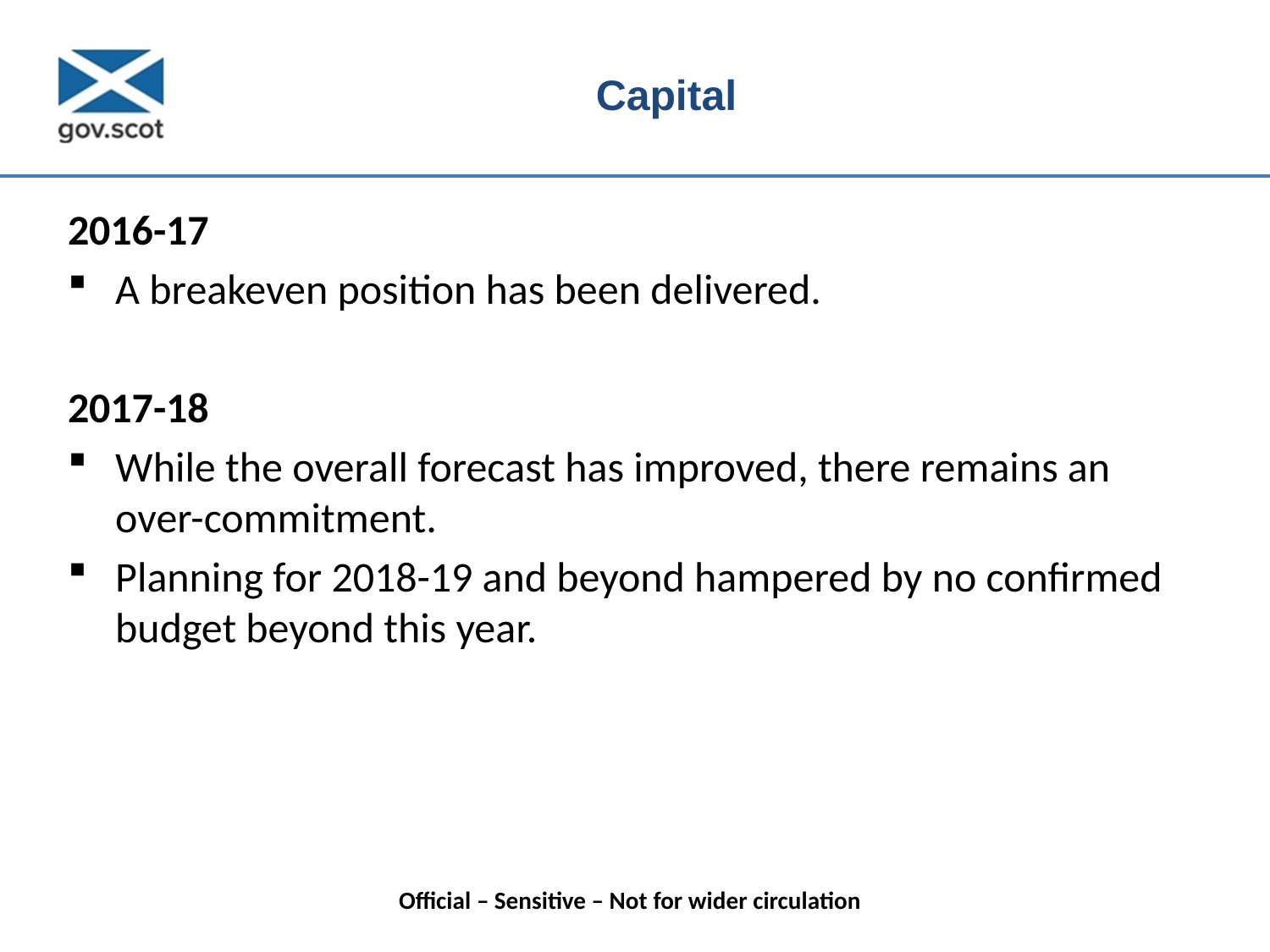

# Capital
2016-17
A breakeven position has been delivered.

2017-18
While the overall forecast has improved, there remains an over-commitment.
Planning for 2018-19 and beyond hampered by no confirmed budget beyond this year.